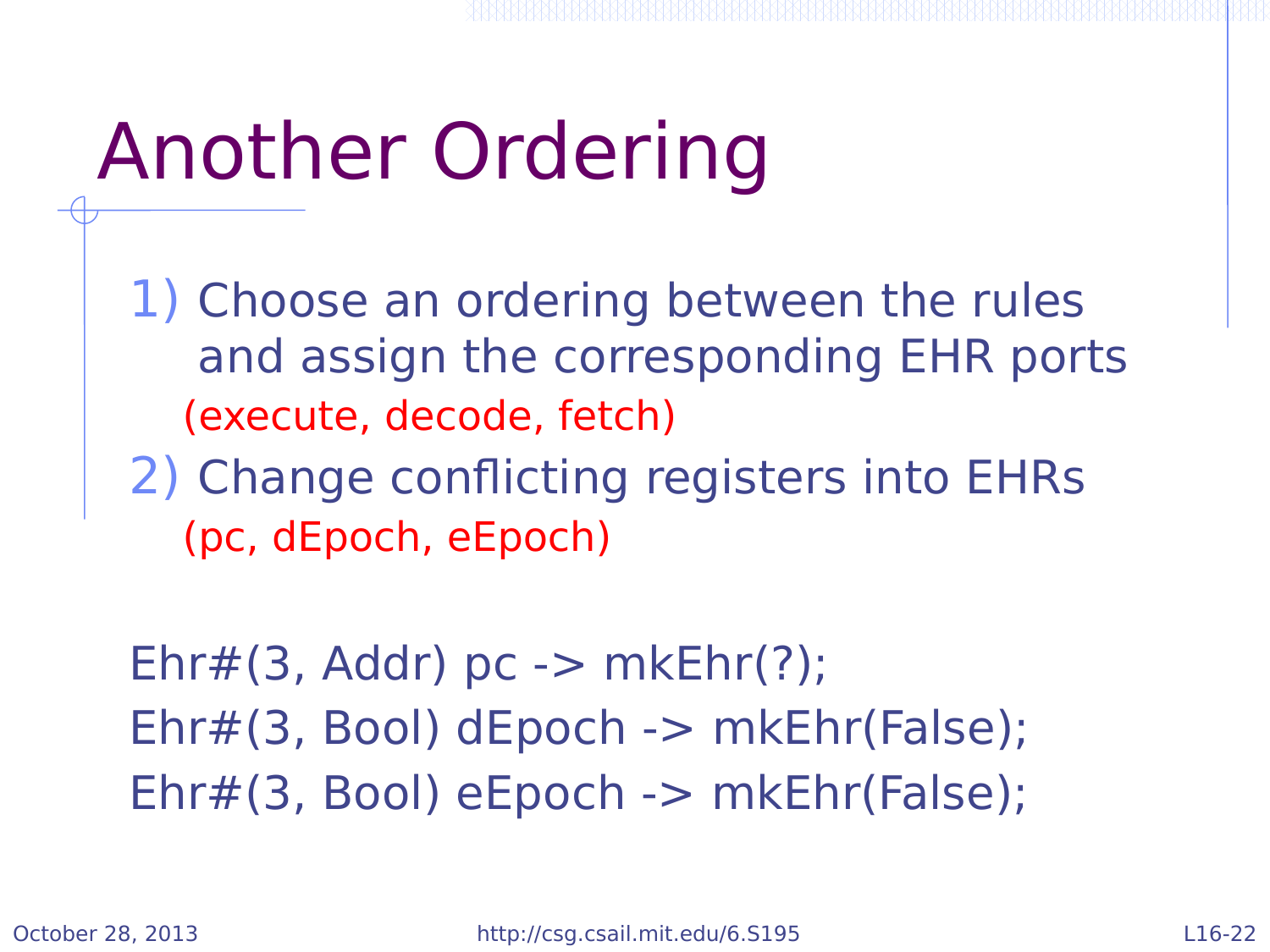

# Another Ordering
Choose an ordering between the rules and assign the corresponding EHR ports
(execute, decode, fetch)
Change conflicting registers into EHRs
(pc, dEpoch, eEpoch)

Ehr#(3, Addr) pc -> mkEhr(?);
Ehr#(3, Bool) dEpoch -> mkEhr(False);
Ehr#(3, Bool) eEpoch -> mkEhr(False);
October 28, 2013
http://csg.csail.mit.edu/6.S195
L16-22